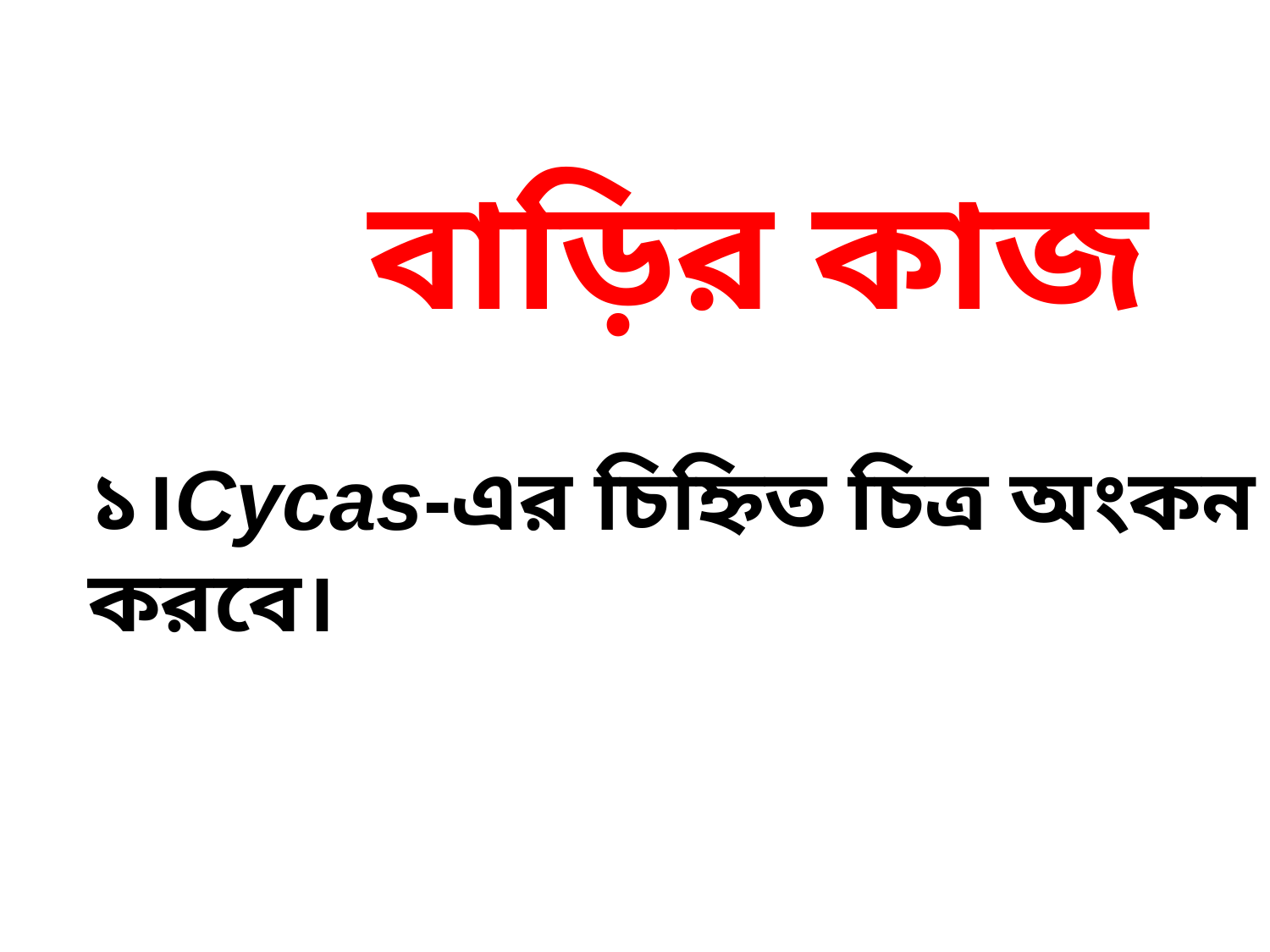

বাড়ির কাজ
১।Cycas-এর চিহ্নিত চিত্র অংকন করবে।